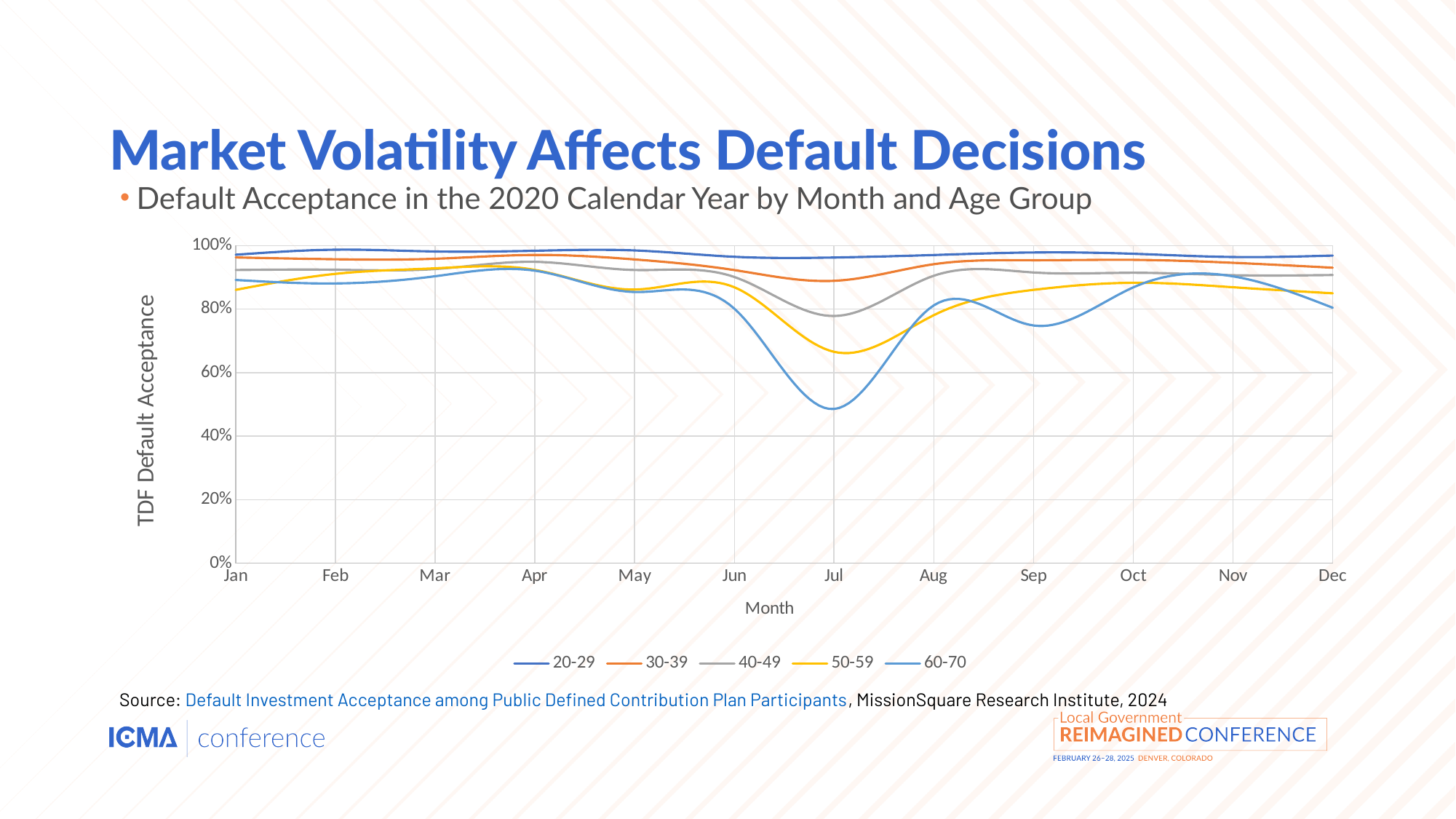

# Market Volatility Affects Default Decisions
Default Acceptance in the 2020 Calendar Year by Month and Age Group

### Chart

| Category | 20-29 | 30-39 | 40-49 | 50-59 | 60-70 |
|---|---|---|---|---|---|
| Jan | 0.9713831478537361 | 0.9628318584070796 | 0.9232505643340858 | 0.8607594936708861 | 0.8918918918918919 |
| Feb | 0.9871794871794872 | 0.9571167883211679 | 0.9241293532338308 | 0.9111791730474732 | 0.8809523809523809 |
| Mar | 0.9815447710184553 | 0.9587044534412955 | 0.9263521288837745 | 0.9286821705426357 | 0.9037037037037037 |
| Apr | 0.9838194166999601 | 0.9707207207207207 | 0.9489894128970163 | 0.9236259814418273 | 0.9211195928753181 |
| May | 0.984853367708669 | 0.9565416285452882 | 0.9232522796352584 | 0.8617424242424242 | 0.8539944903581267 |
| Jun | 0.9648780487804878 | 0.9229957805907173 | 0.901213171577123 | 0.86892177589852 | 0.8013698630136986 |
| Jul | 0.9626168224299065 | 0.889210716871832 | 0.7784615384615384 | 0.6655764513491415 | 0.48563218390804597 |
| Aug | 0.9704749679075738 | 0.9415292353823088 | 0.9051724137931034 | 0.7810650887573964 | 0.8118811881188119 |
| Sep | 0.9784735812133072 | 0.9540918163672655 | 0.9155145929339478 | 0.8607142857142858 | 0.7486033519553073 |
| Oct | 0.9743746186699207 | 0.955196017423771 | 0.91458153580673 | 0.8830874006810443 | 0.8685897435897436 |
| Nov | 0.9642392717815345 | 0.9459635416666666 | 0.9069767441860465 | 0.8689655172413793 | 0.9033232628398792 |
| Dec | 0.9686788154897494 | 0.9305470190534727 | 0.9075286415711947 | 0.8499005964214712 | 0.8044554455445545 |
Source: Default Investment Acceptance among Public Defined Contribution Plan Participants, MissionSquare Research Institute, 2024